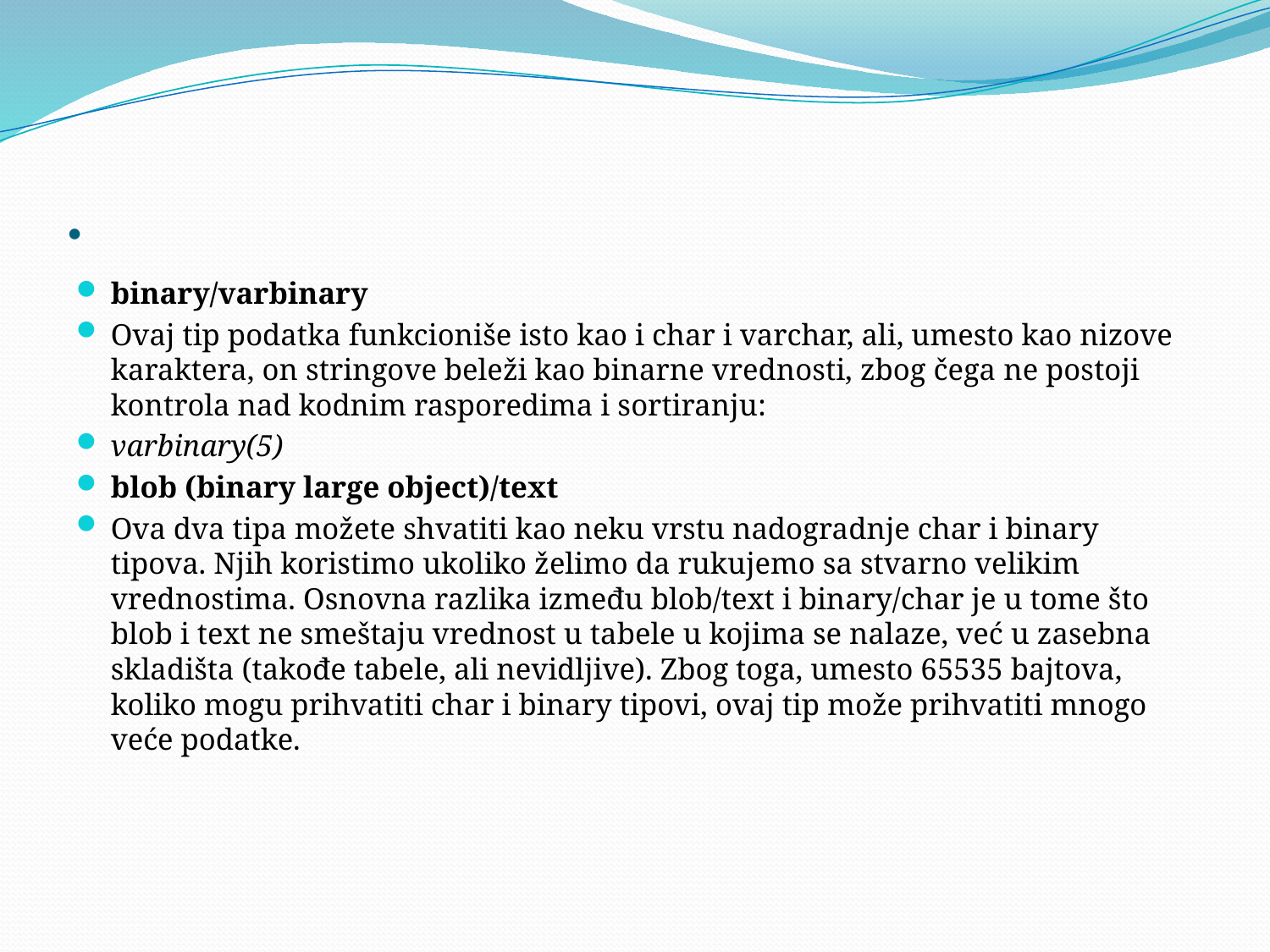

# .
binary/varbinary
Ovaj tip podatka funkcioniše isto kao i char i varchar, ali, umesto kao nizove karaktera, on stringove beleži kao binarne vrednosti, zbog čega ne postoji kontrola nad kodnim rasporedima i sortiranju:
varbinary(5)
blob (binary large object)/text
Ova dva tipa možete shvatiti kao neku vrstu nadogradnje char i binary tipova. Njih koristimo ukoliko želimo da rukujemo sa stvarno velikim vrednostima. Osnovna razlika između blob/text i binary/char je u tome što blob i text ne smeštaju vrednost u tabele u kojima se nalaze, već u zasebna skladišta (takođe tabele, ali nevidljive). Zbog toga, umesto 65535 bajtova, koliko mogu prihvatiti char i binary tipovi, ovaj tip može prihvatiti mnogo veće podatke.